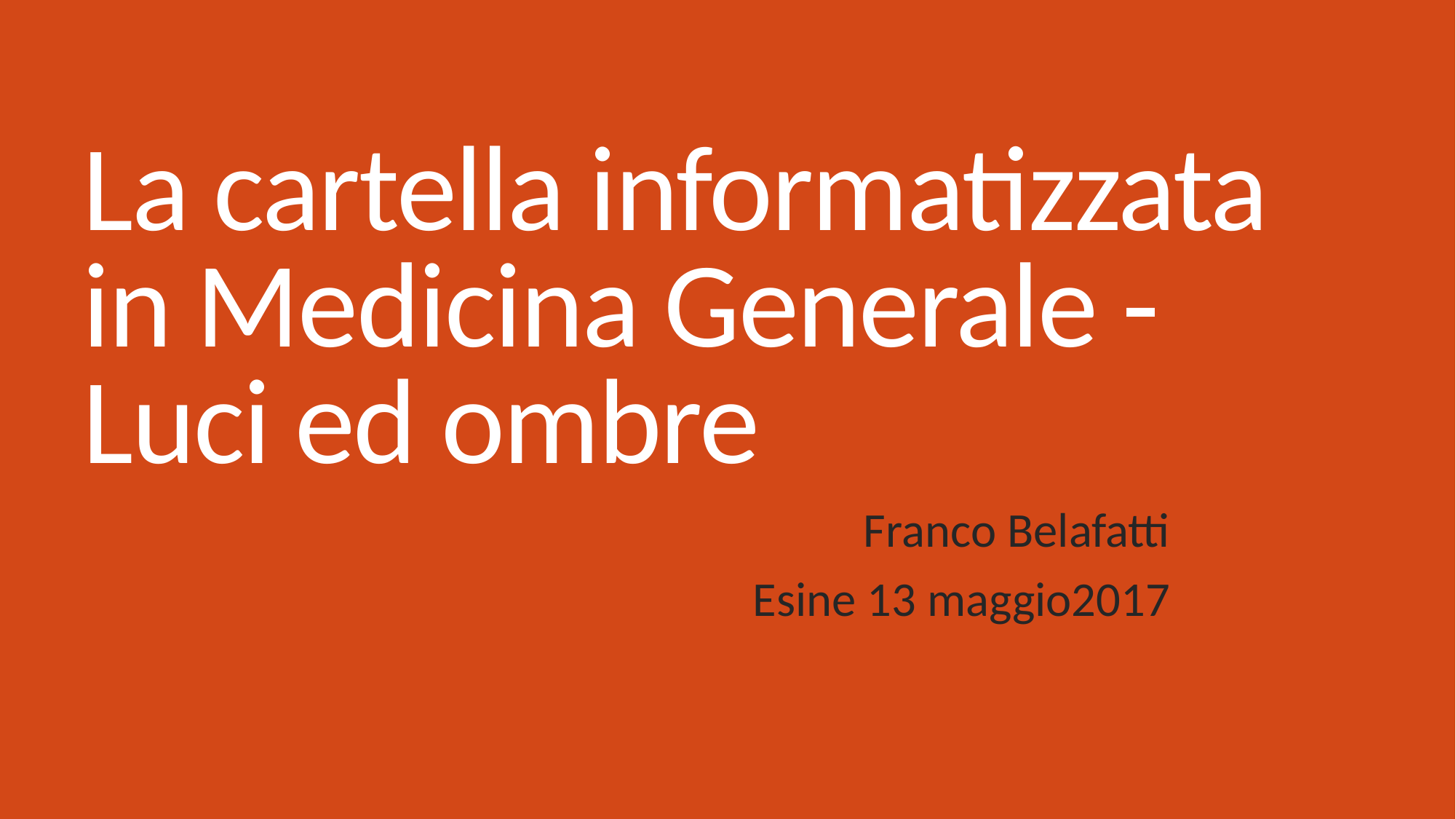

# La cartella informatizzata in Medicina Generale - Luci ed ombre
Franco Belafatti
Esine 13 maggio2017